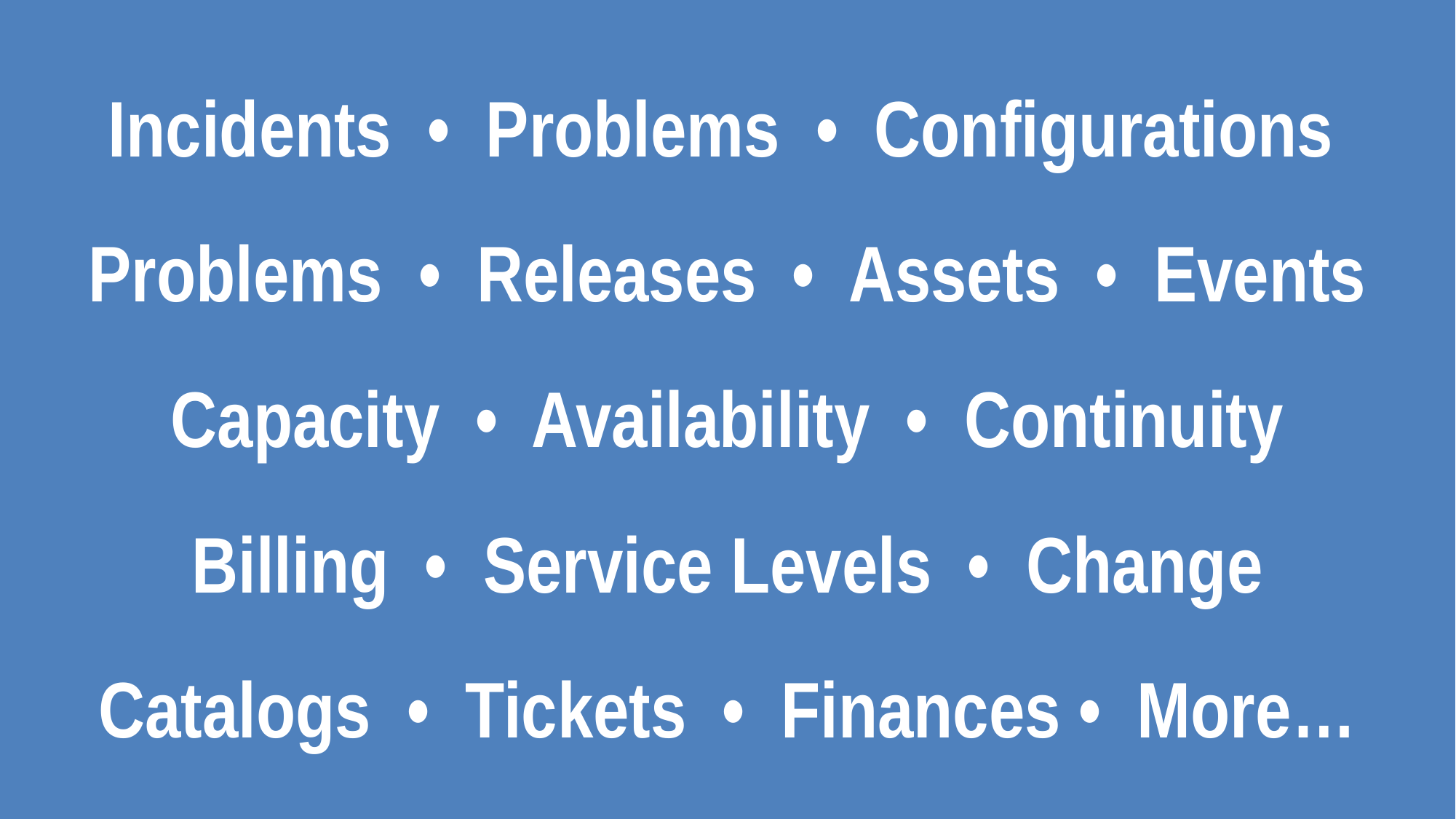

Incidents  •  Problems  •  Configurations
Problems  •  Releases  •  Assets  •  Events
Capacity  •  Availability  •  Continuity
Billing  •  Service Levels  •  Change
Catalogs  •  Tickets  •  Finances •  More…